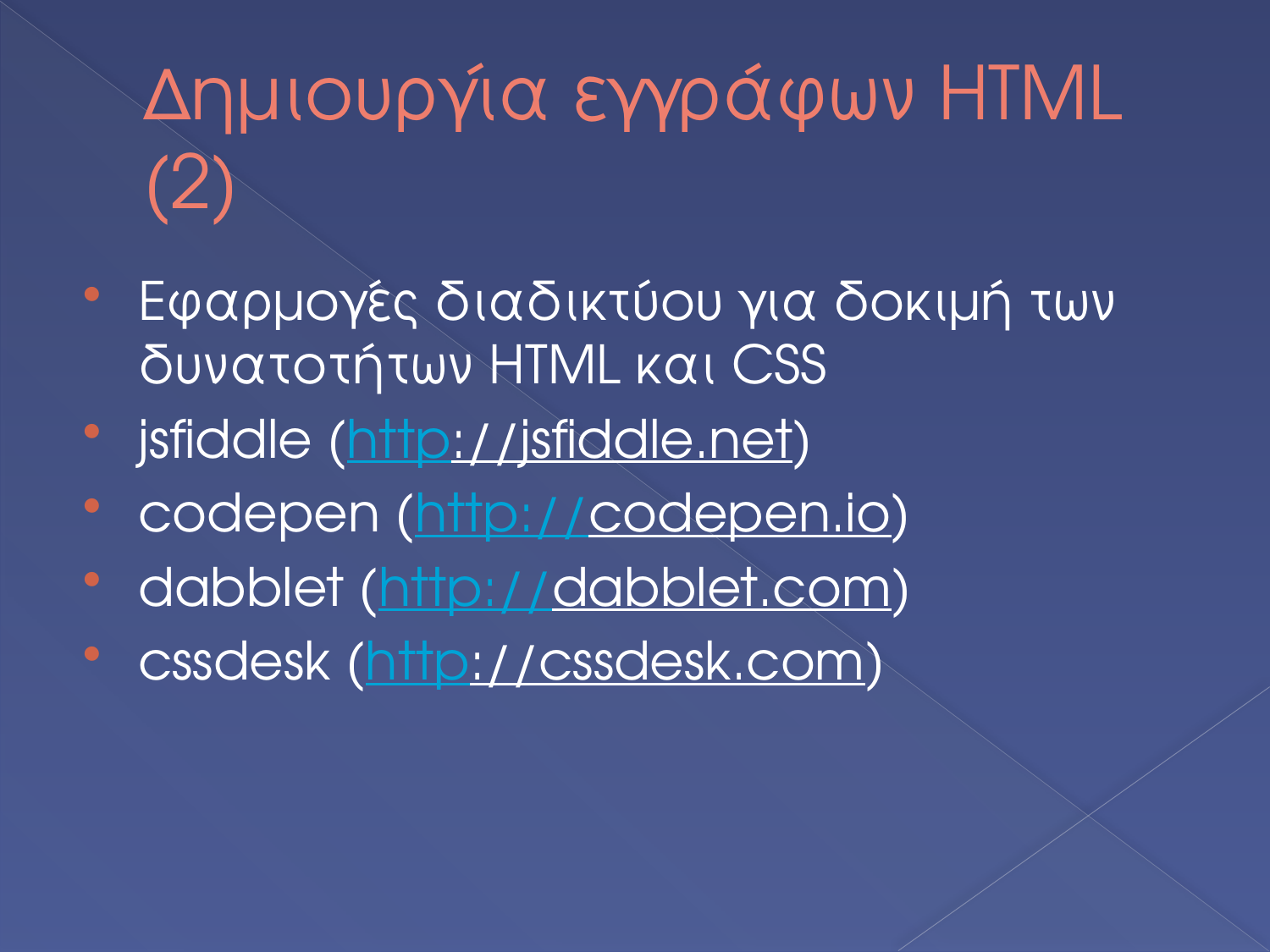

# Δημιουργία εγγράφων HTML (2)
Εφαρμογές διαδικτύου για δοκιμή των δυνατοτήτων HTML και CSS
jsfiddle (http://jsfiddle.net)
codepen (http://codepen.io)
dabblet (http://dabblet.com)
cssdesk (http://cssdesk.com)